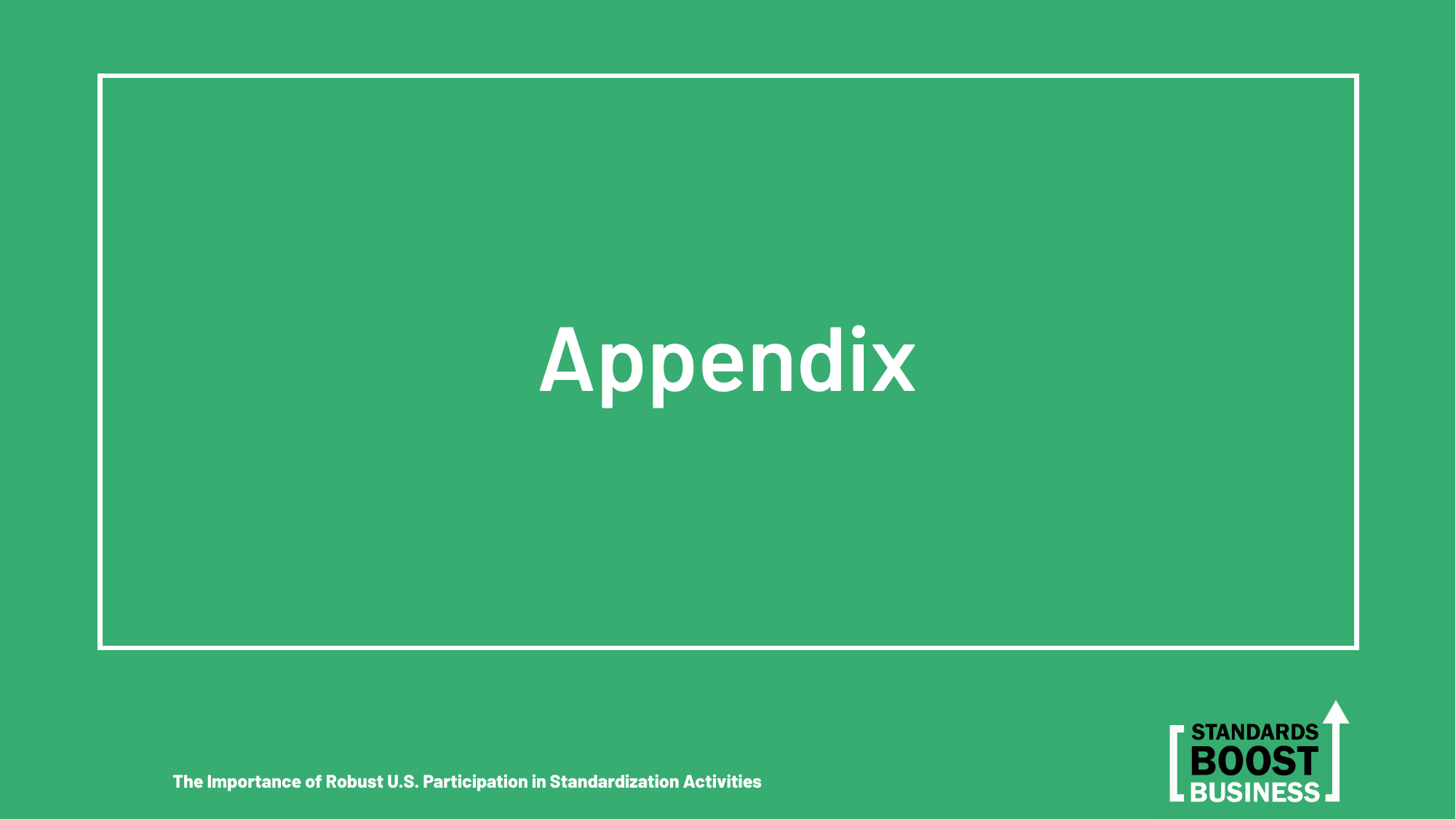

# Appendix
The Importance of Robust U.S. Participation in Standardization Activities